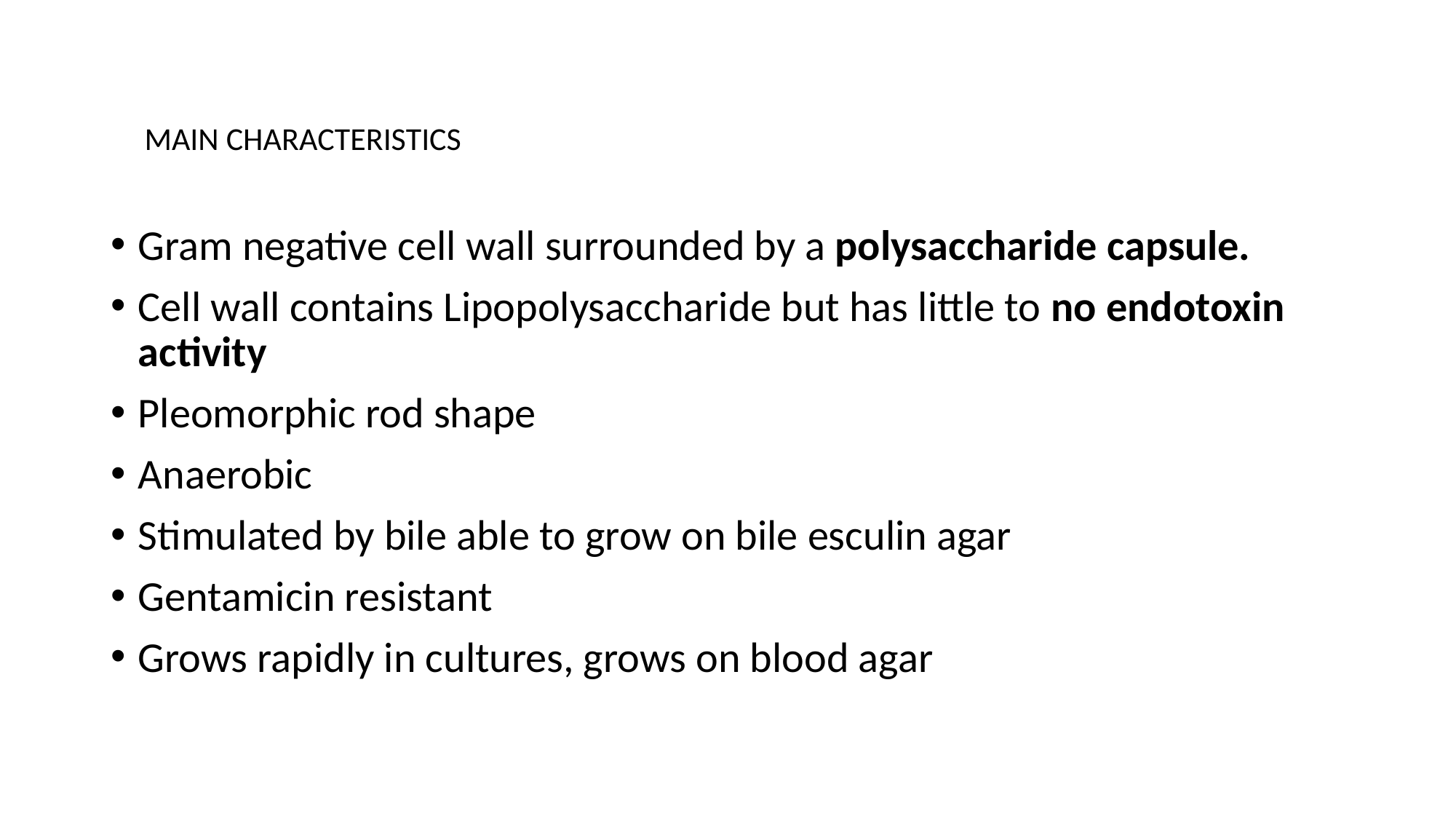

# MAIN CHARACTERISTICS
Gram negative cell wall surrounded by a polysaccharide capsule.
Cell wall contains Lipopolysaccharide but has little to no endotoxin activity
Pleomorphic rod shape
Anaerobic
Stimulated by bile able to grow on bile esculin agar
Gentamicin resistant
Grows rapidly in cultures, grows on blood agar